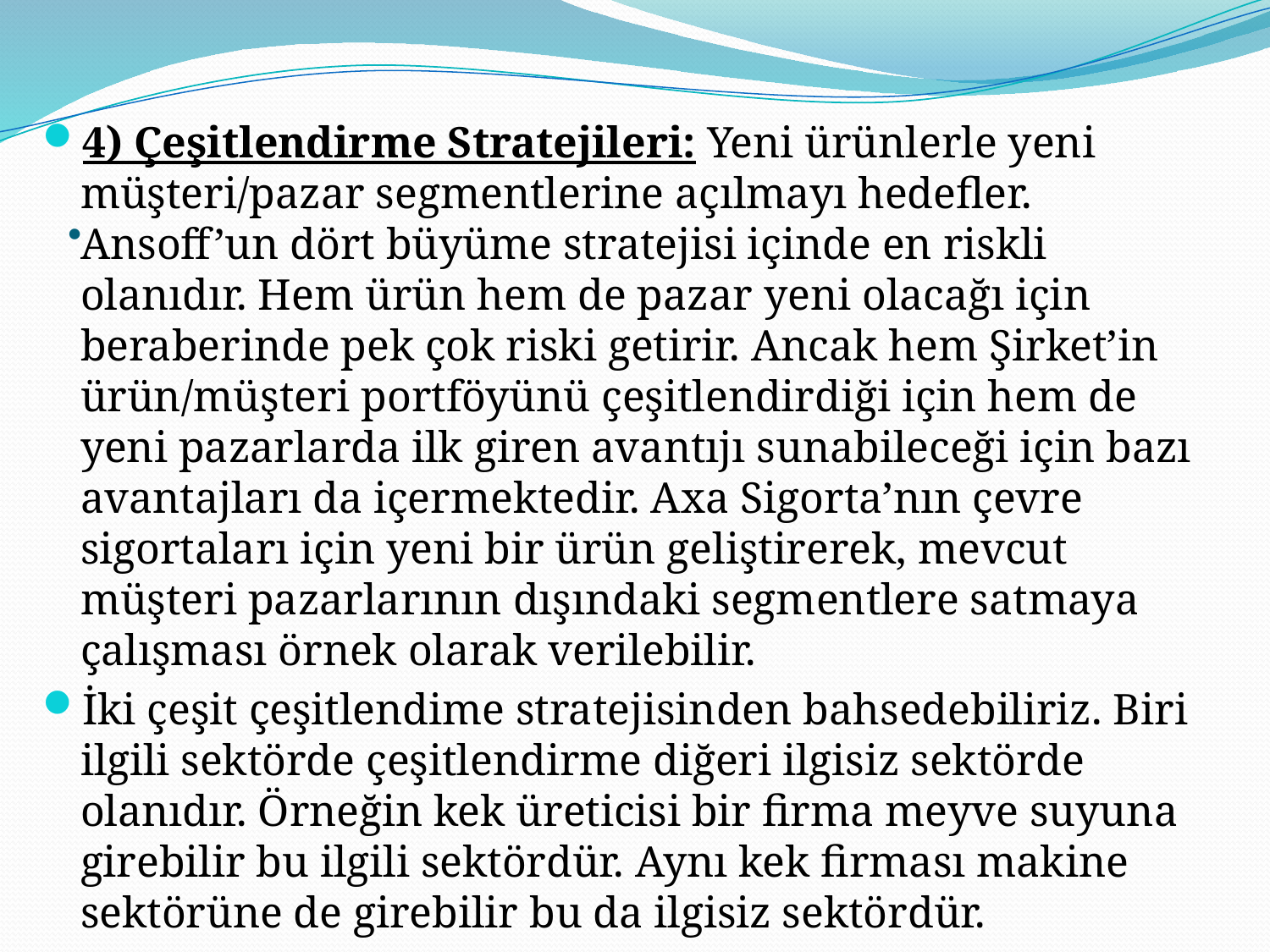

# .
4) Çeşitlendirme Stratejileri: Yeni ürünlerle yeni müşteri/pazar segmentlerine açılmayı hedefler. Ansoff’un dört büyüme stratejisi içinde en riskli olanıdır. Hem ürün hem de pazar yeni olacağı için beraberinde pek çok riski getirir. Ancak hem Şirket’in ürün/müşteri portföyünü çeşitlendirdiği için hem de yeni pazarlarda ilk giren avantıjı sunabileceği için bazı avantajları da içermektedir. Axa Sigorta’nın çevre sigortaları için yeni bir ürün geliştirerek, mevcut müşteri pazarlarının dışındaki segmentlere satmaya çalışması örnek olarak verilebilir.
İki çeşit çeşitlendime stratejisinden bahsedebiliriz. Biri ilgili sektörde çeşitlendirme diğeri ilgisiz sektörde olanıdır. Örneğin kek üreticisi bir firma meyve suyuna girebilir bu ilgili sektördür. Aynı kek firması makine sektörüne de girebilir bu da ilgisiz sektördür.